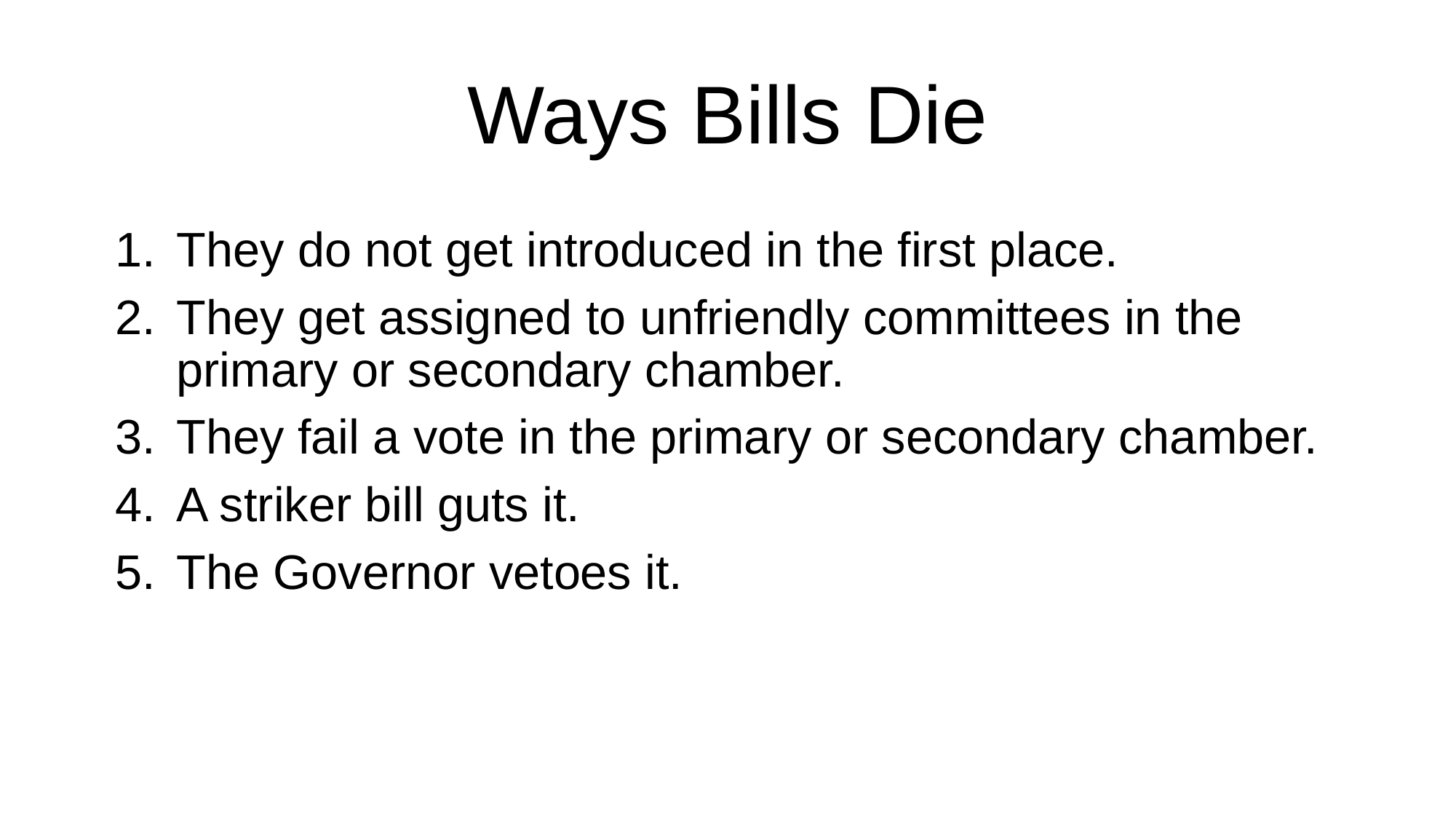

# Ways Bills Die
They do not get introduced in the first place.
They get assigned to unfriendly committees in the primary or secondary chamber.
They fail a vote in the primary or secondary chamber.
A striker bill guts it.
The Governor vetoes it.